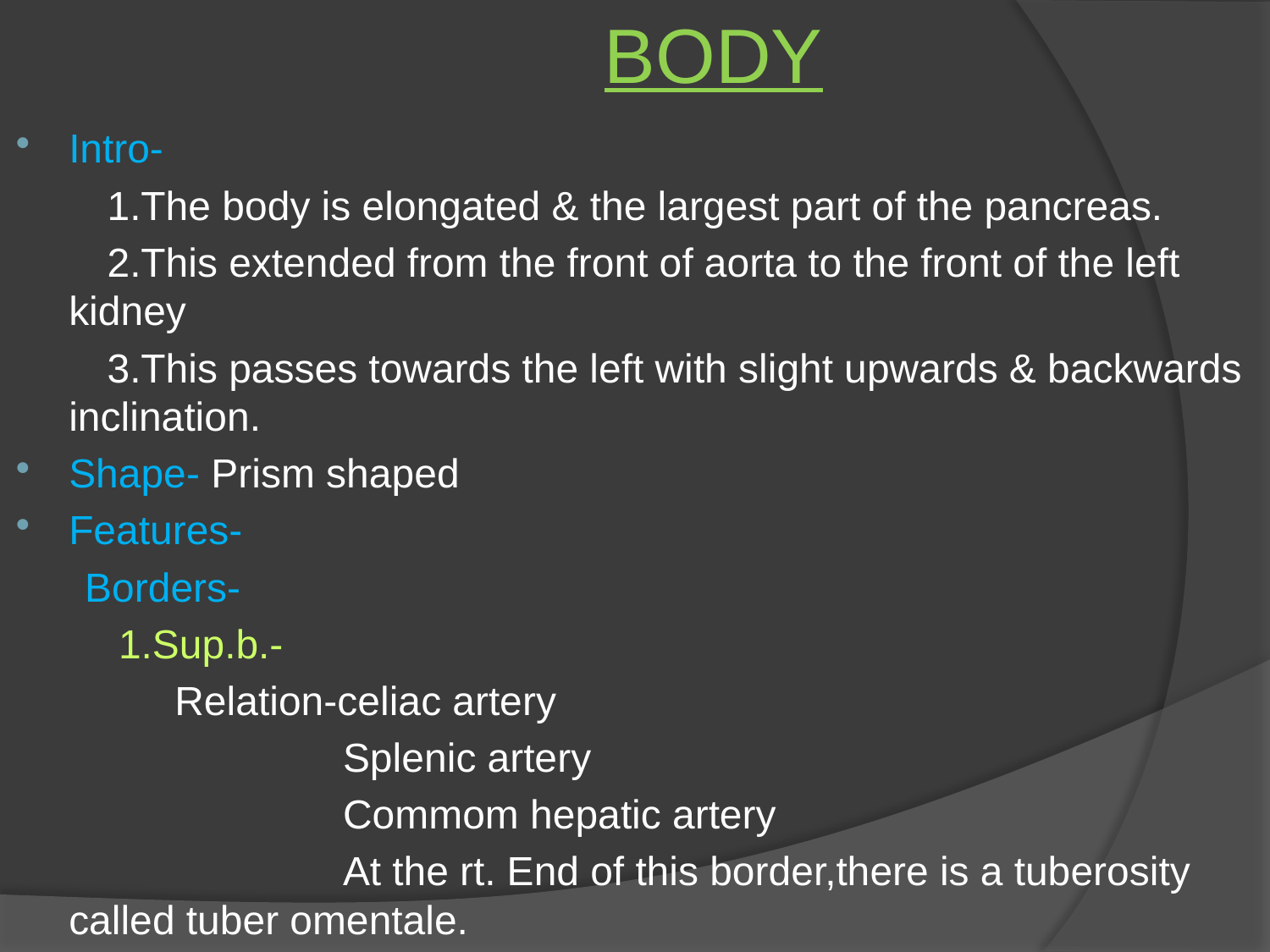

# BODY
Intro-
        1.The body is elongated & the largest part of the pancreas.
        2.This extended from the front of aorta to the front of the left kidney
        3.This passes towards the left with slight upwards & backwards inclination.
Shape- Prism shaped
Features-
      Borders-
         1.Sup.b.-
              Relation-celiac artery
                             Splenic artery
                             Commom hepatic artery
                             At the rt. End of this border,there is a tuberosity called tuber omentale.